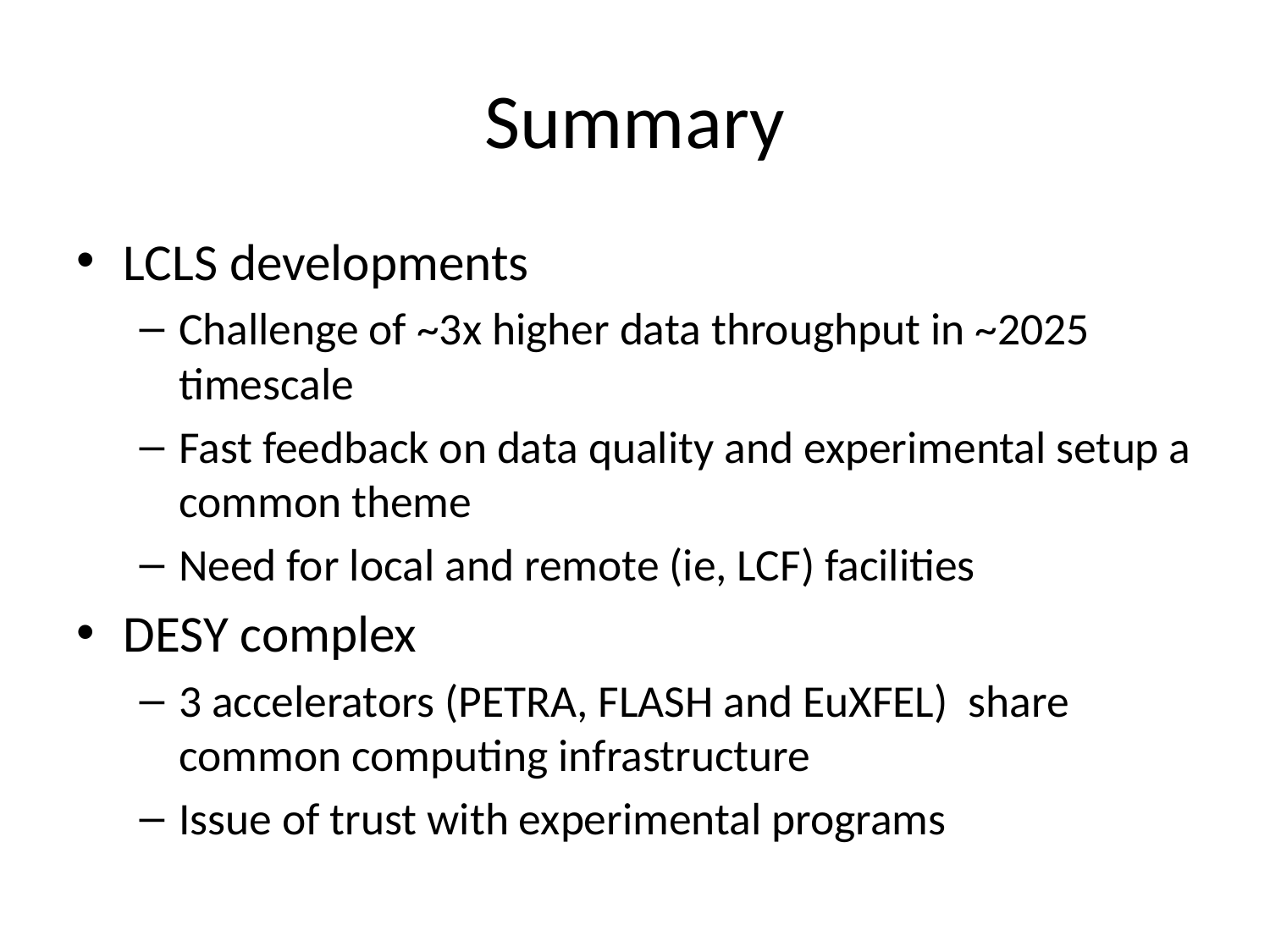

# Summary
LCLS developments
Challenge of ~3x higher data throughput in ~2025 timescale
Fast feedback on data quality and experimental setup a common theme
Need for local and remote (ie, LCF) facilities
DESY complex
3 accelerators (PETRA, FLASH and EuXFEL)  share  common computing infrastructure
Issue of trust with experimental programs